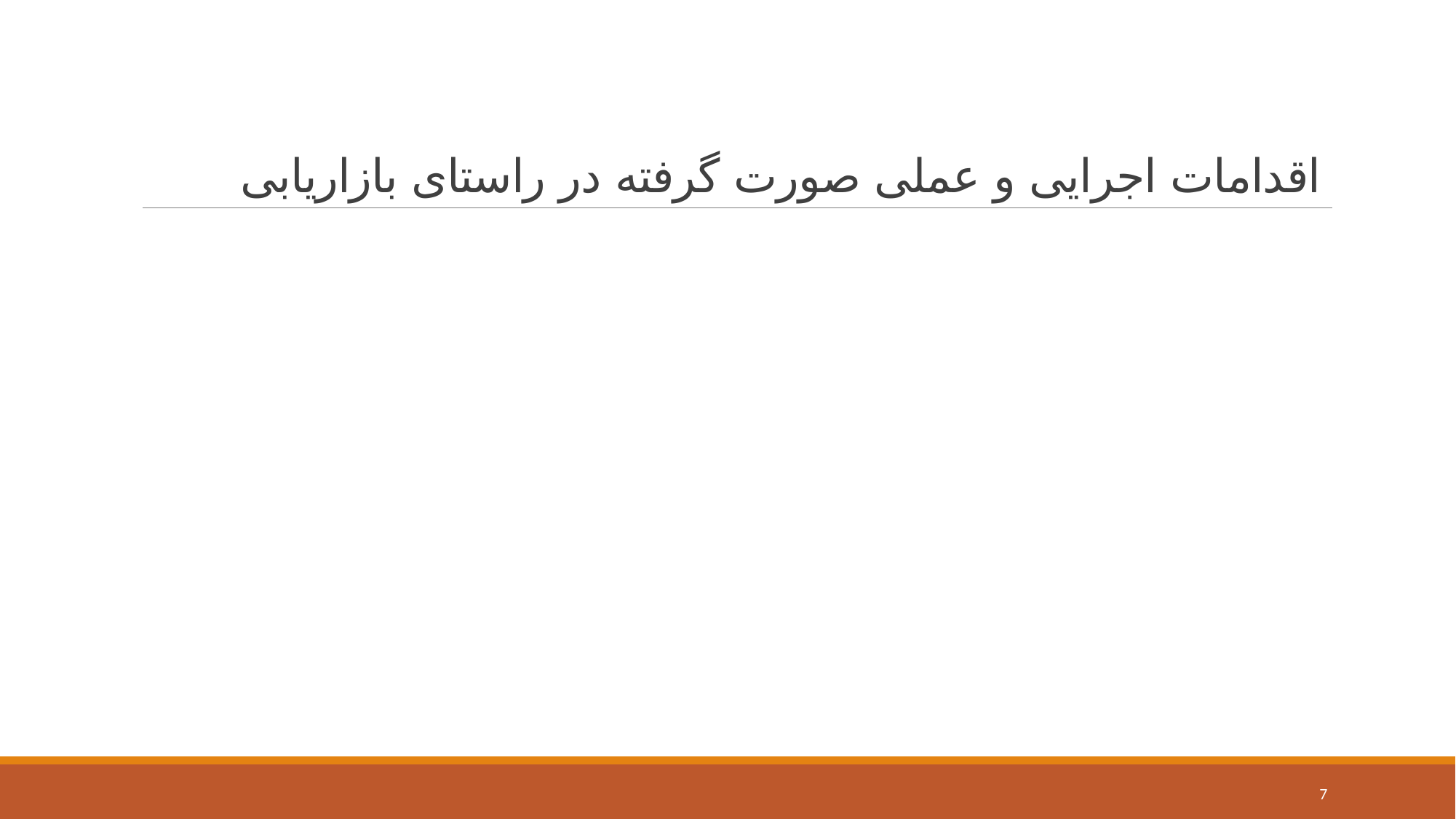

# اقدامات اجرایی و عملی صورت گرفته در راستای بازاریابی
7